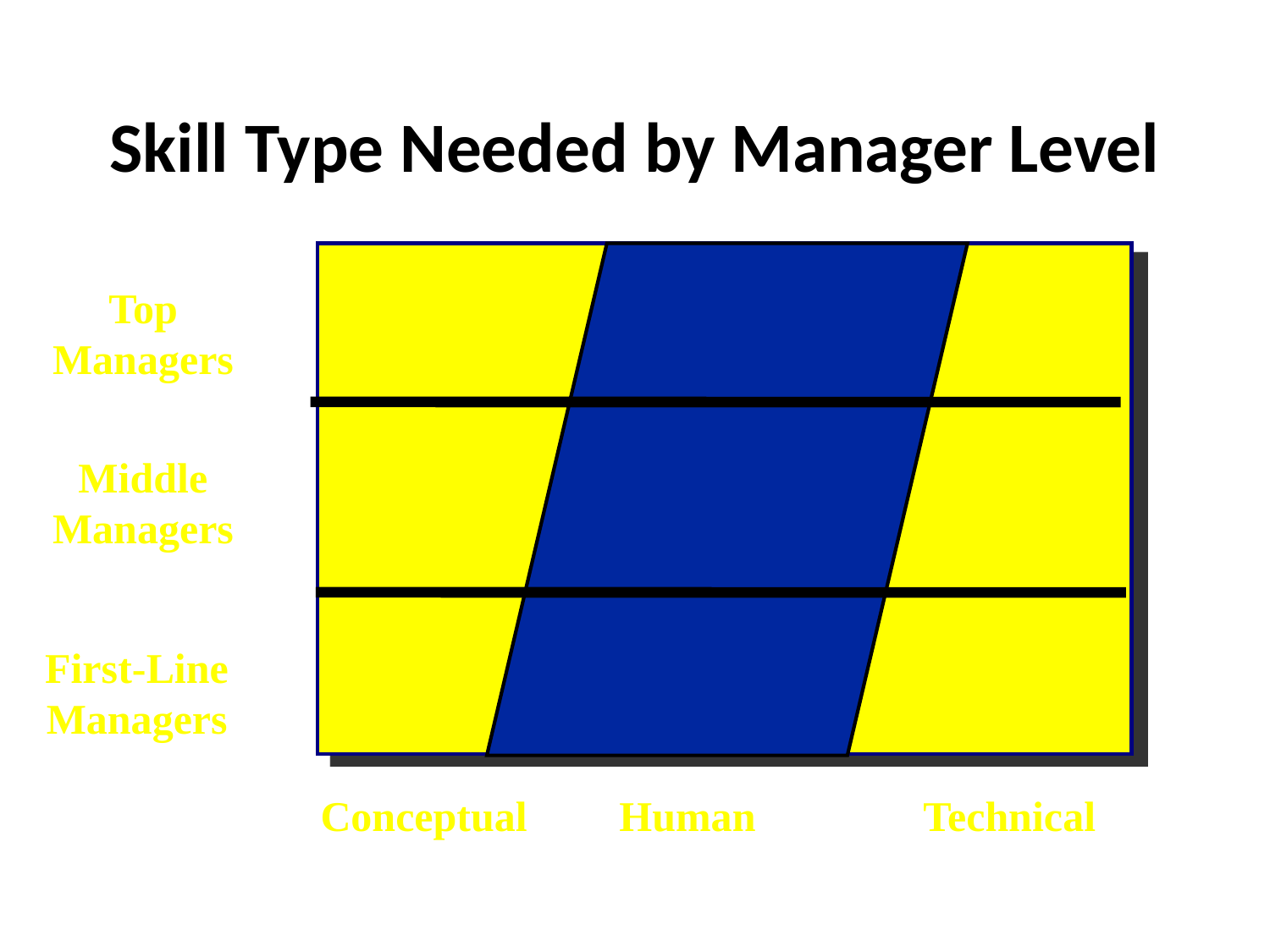

# Skill Type Needed by Manager Level

Top
Managers

Middle
Managers

First-Line
Managers
Conceptual
Human
Technical